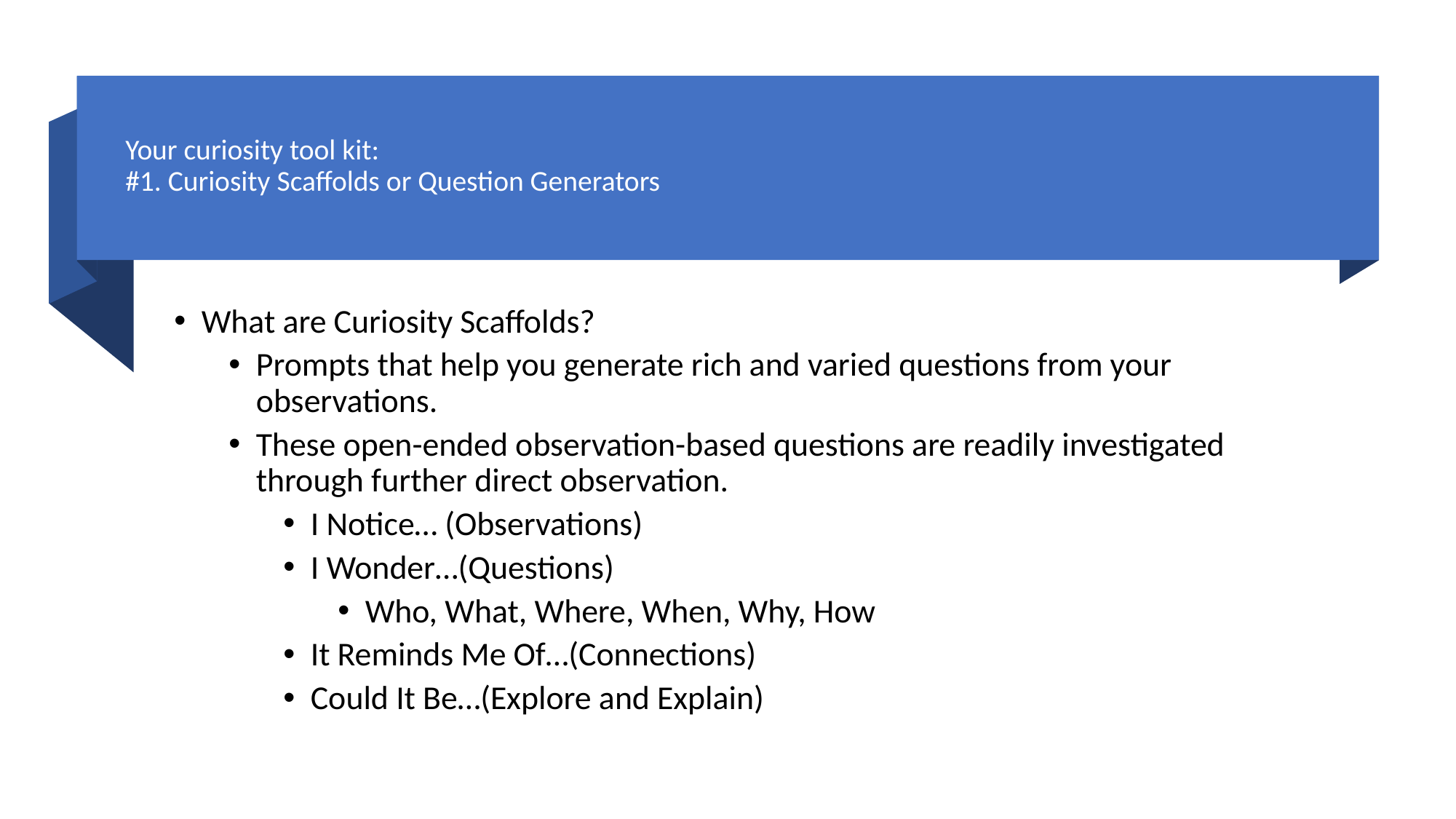

# Your curiosity tool kit: #1. Curiosity Scaffolds or Question Generators

What are Curiosity Scaffolds?
Prompts that help you generate rich and varied questions from your observations.
These open-ended observation-based questions are readily investigated through further direct observation.
I Notice… (Observations)
I Wonder…(Questions)
Who, What, Where, When, Why, How
It Reminds Me Of…(Connections)
Could It Be…(Explore and Explain)